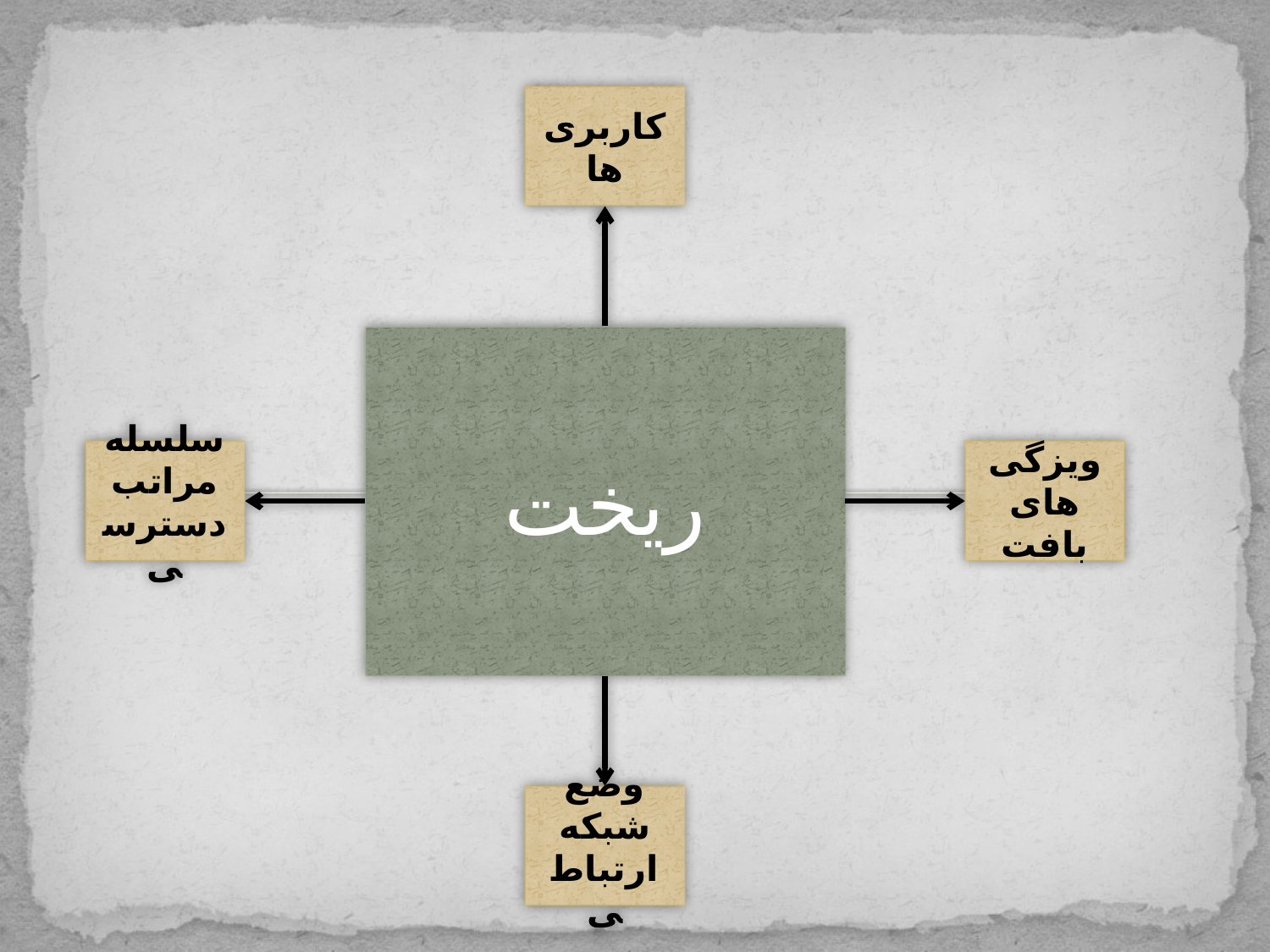

کاربری ها
# نن
ریخت
سلسله مراتب دسترسی
ویزگی های بافت

وضع شبکه ارتباطی